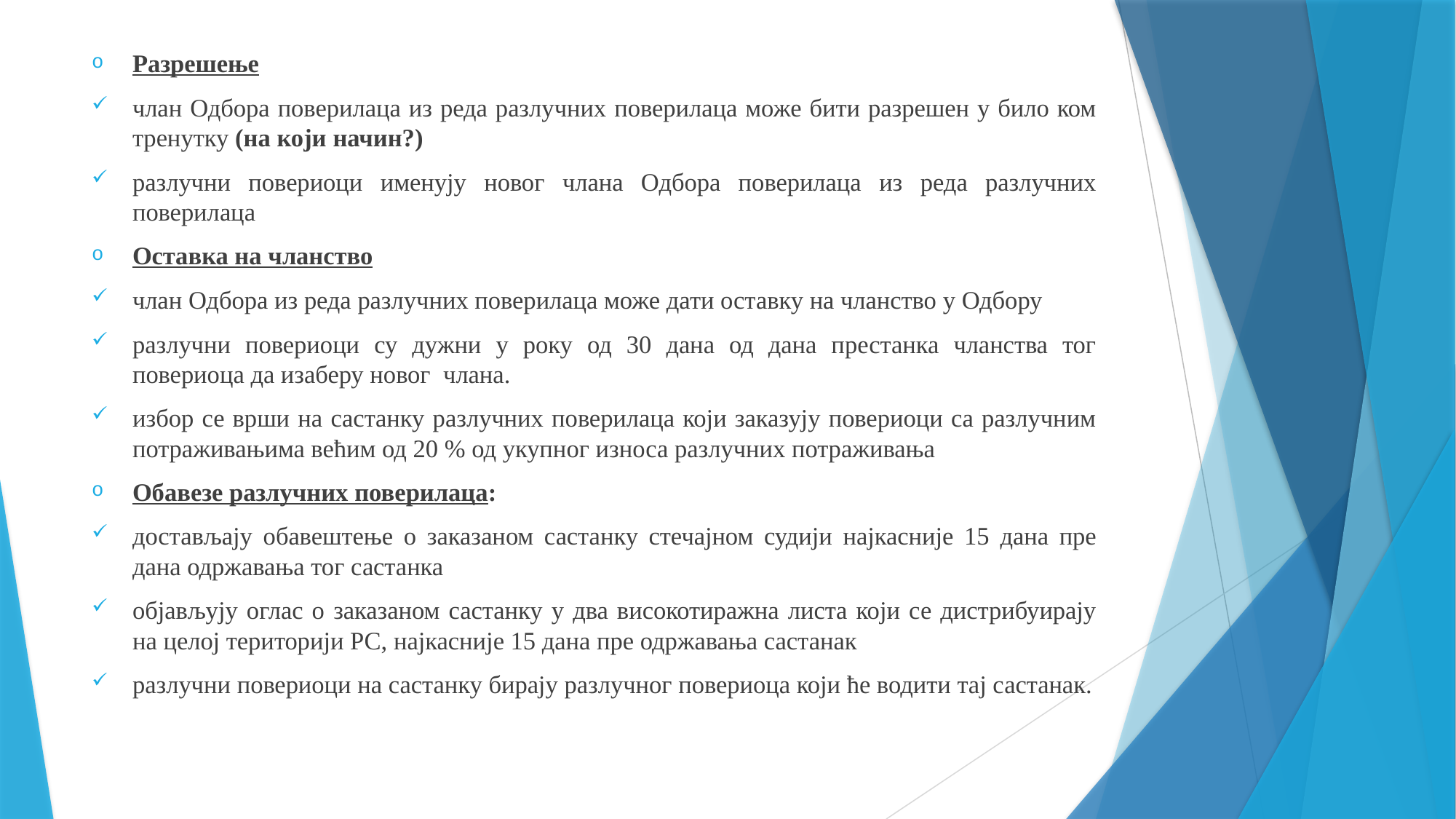

Разрешење
члан Одбора поверилаца из реда разлучних поверилаца може бити разрешен у било ком тренутку (на који начин?)
разлучни повериоци именују новог члана Одбора поверилаца из реда разлучних поверилаца
Оставка на чланство
члан Одбора из реда разлучних поверилаца може дати оставку на чланство у Одбору
разлучни повериоци су дужни у року од 30 дана од дана престанка чланства тог повериоца да изаберу новог  члана.
избор се врши на састанку разлучних поверилаца који заказују повериоци са разлучним потраживањима већим од 20 % од укупног износа разлучних потраживања
Обавезе разлучних поверилаца:
достављају обавештење о заказаном састанку стечајном судији најкасније 15 дана пре дана одржавања тог састанка
објављују оглас о заказаном састанку у два високотиражна листа који се дистрибуирају на целој територији РС, најкасније 15 дана пре одржавања састанак
разлучни повериоци на састанку бирају разлучног повериоца који ће водити тај састанак.